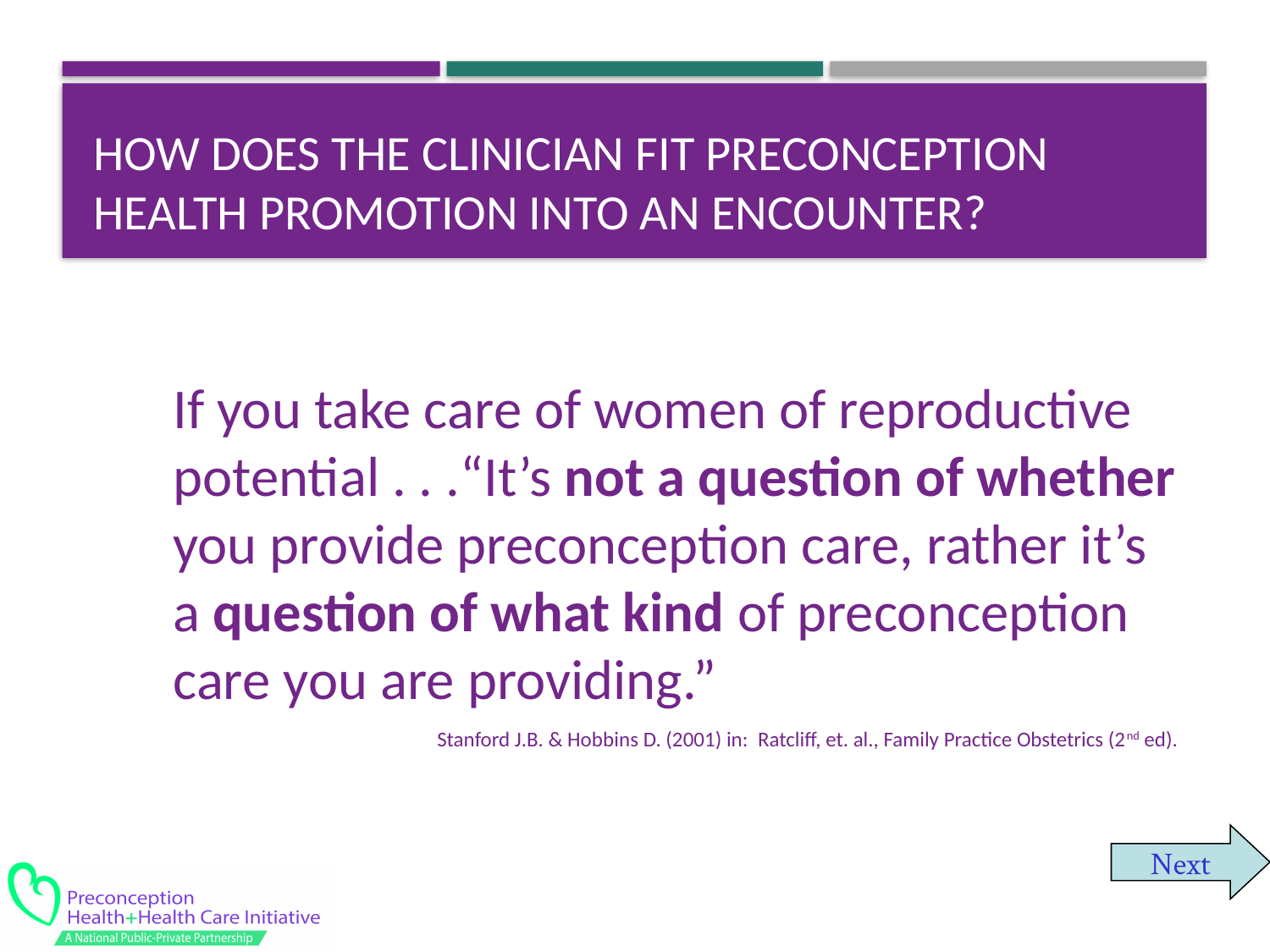

# How Does the Clinician Fit Preconception Health Promotion into an Encounter?
If you take care of women of reproductive potential . . .“It’s not a question of whether you provide preconception care, rather it’s a question of what kind of preconception care you are providing.”
Stanford J.B. & Hobbins D. (2001) in:  Ratcliff, et. al., Family Practice Obstetrics (2nd ed).
Next